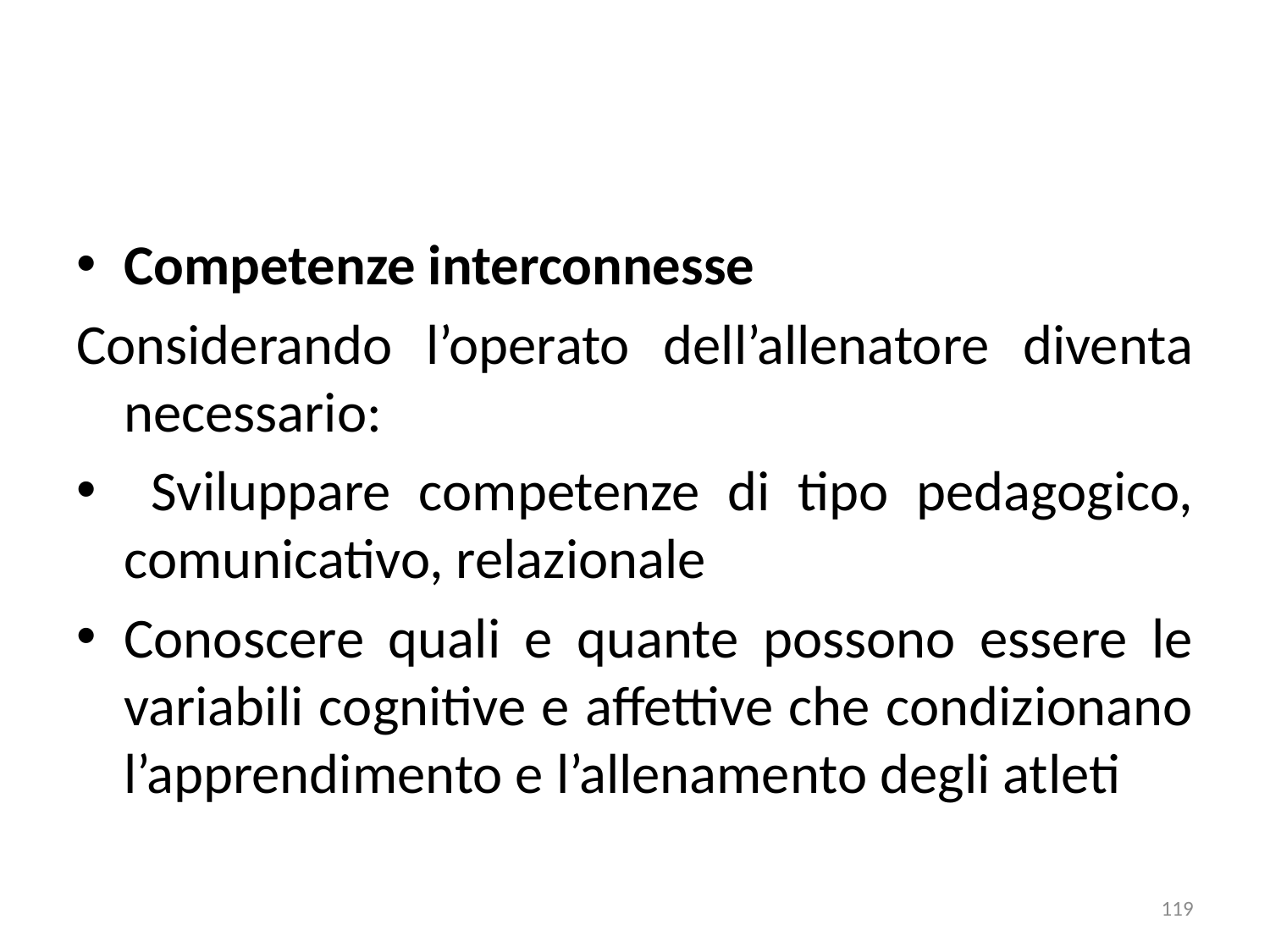

Competenze interconnesse
Considerando l’operato dell’allenatore diventa necessario:
 Sviluppare competenze di tipo pedagogico, comunicativo, relazionale
Conoscere quali e quante possono essere le variabili cognitive e affettive che condizionano l’apprendimento e l’allenamento degli atleti

119